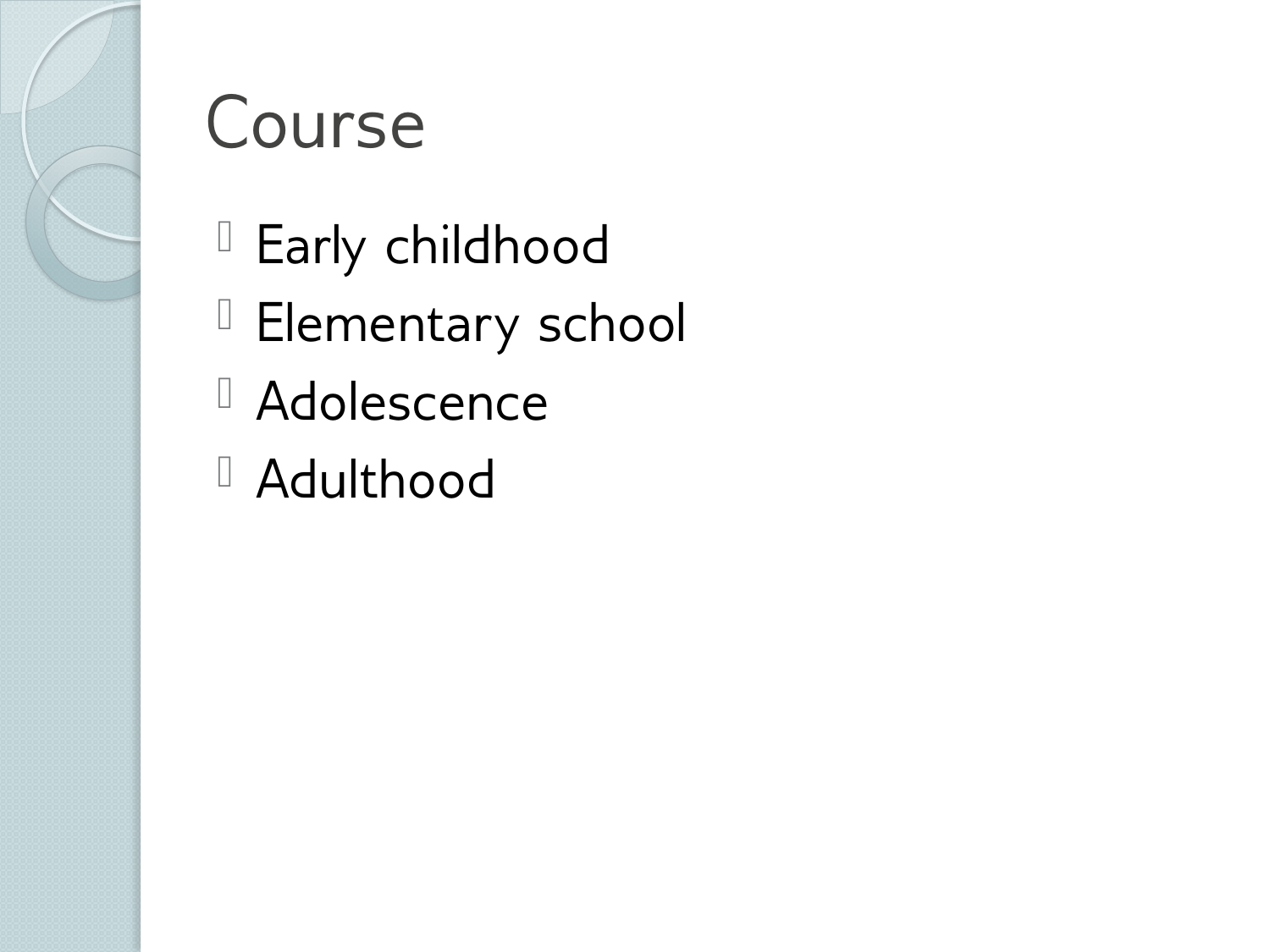

# Course
Early childhood
Elementary school
Adolescence
Adulthood